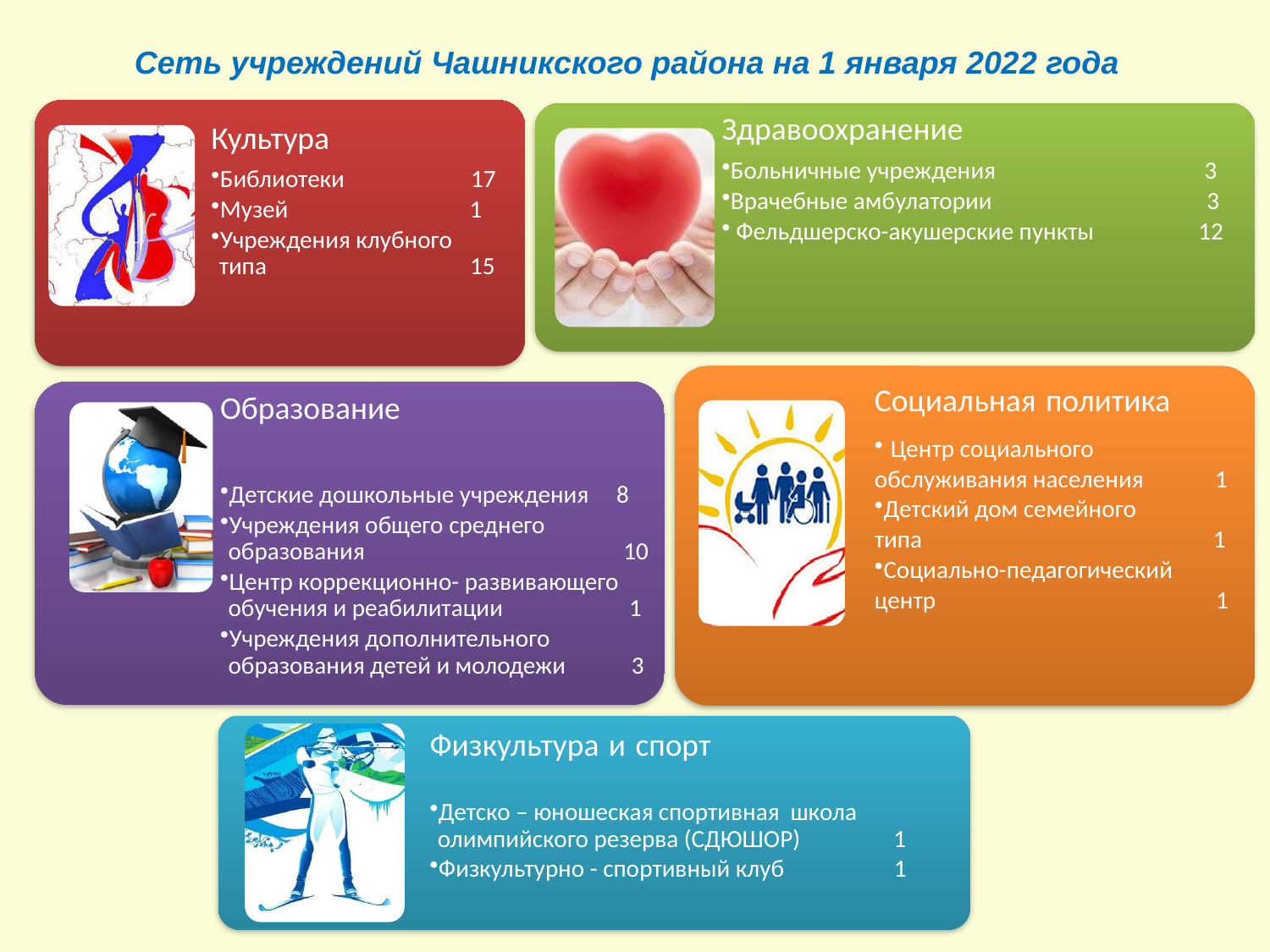

Сеть учреждений Чашникского района на 1 января 2022 года

Культура
Библиотеки                       17
Музей                                 1
Учреждения клубного типа                                     15

Здравоохранение
Больничные учреждения                                      3
Врачебные амбулатории                                       3
 Фельдшерско-акушерские пункты                   12

Социальная политика
Центр социального
обслуживания населения             1
Детский дом семейного
типа                                                     1
Социально-педагогический
центр                                                   1

Образование

Детские дошкольные учреждения     8
Учреждения общего среднего  образования                                               10
Центр коррекционно- развивающего обучения и реабилитации                       1
Учреждения дополнительного образования детей и молодежи            3

Физкультура и спорт

Детско – юношеская спортивная  школа олимпийского резерва (СДЮШОР)                 1
Физкультурно - спортивный клуб                    1